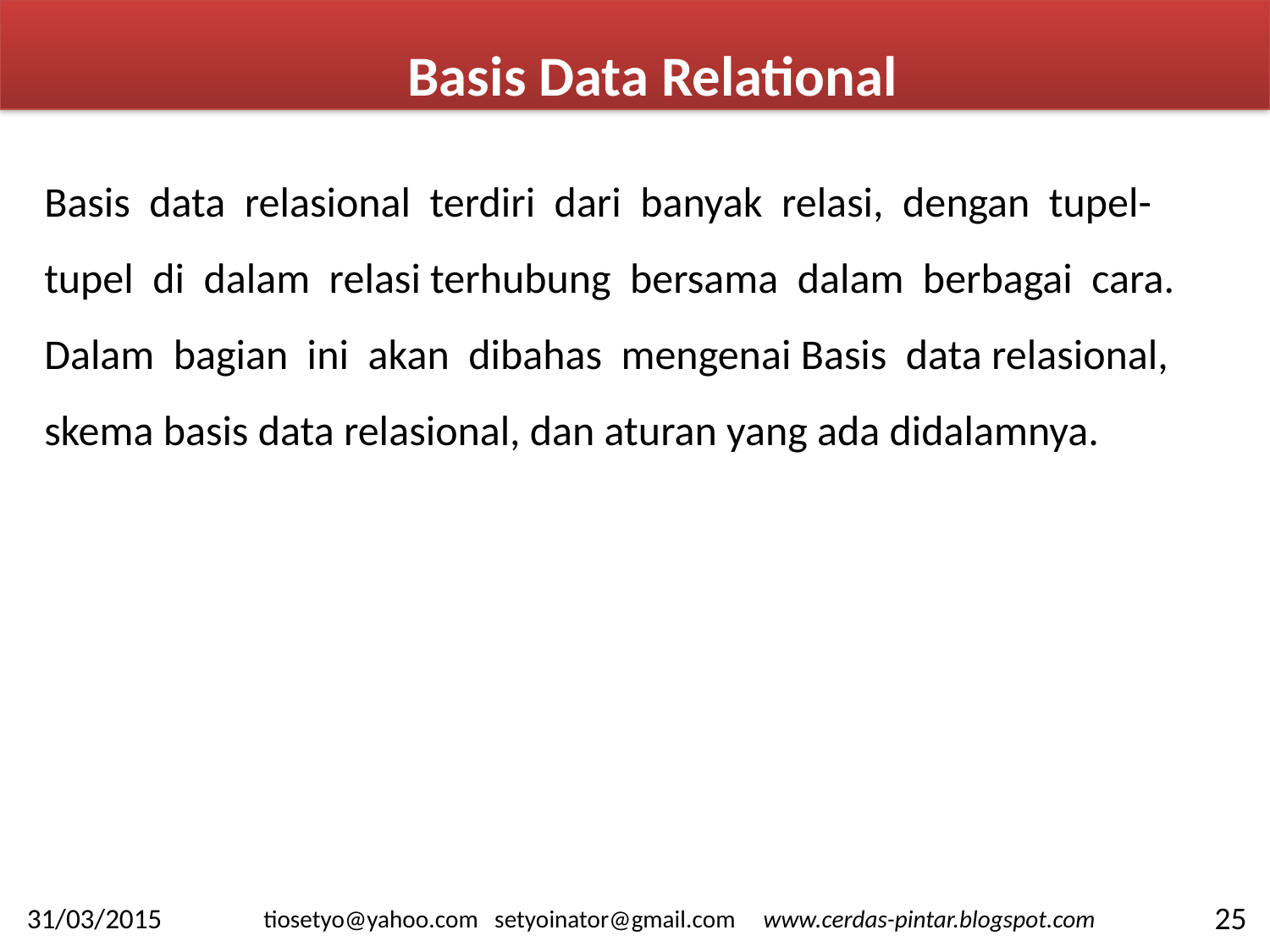

Basis Data Relational

Basis  data  relasional  terdiri  dari  banyak  relasi,  dengan  tupel-tupel  di  dalam  relasi terhubung  bersama  dalam  berbagai  cara.  Dalam  bagian  ini  akan  dibahas  mengenai Basis  data relasional, skema basis data relasional, dan aturan yang ada didalamnya.
tiosetyo@yahoo.com   setyoinator@gmail.com     www.cerdas-pintar.blogspot.com
25
31/03/2015